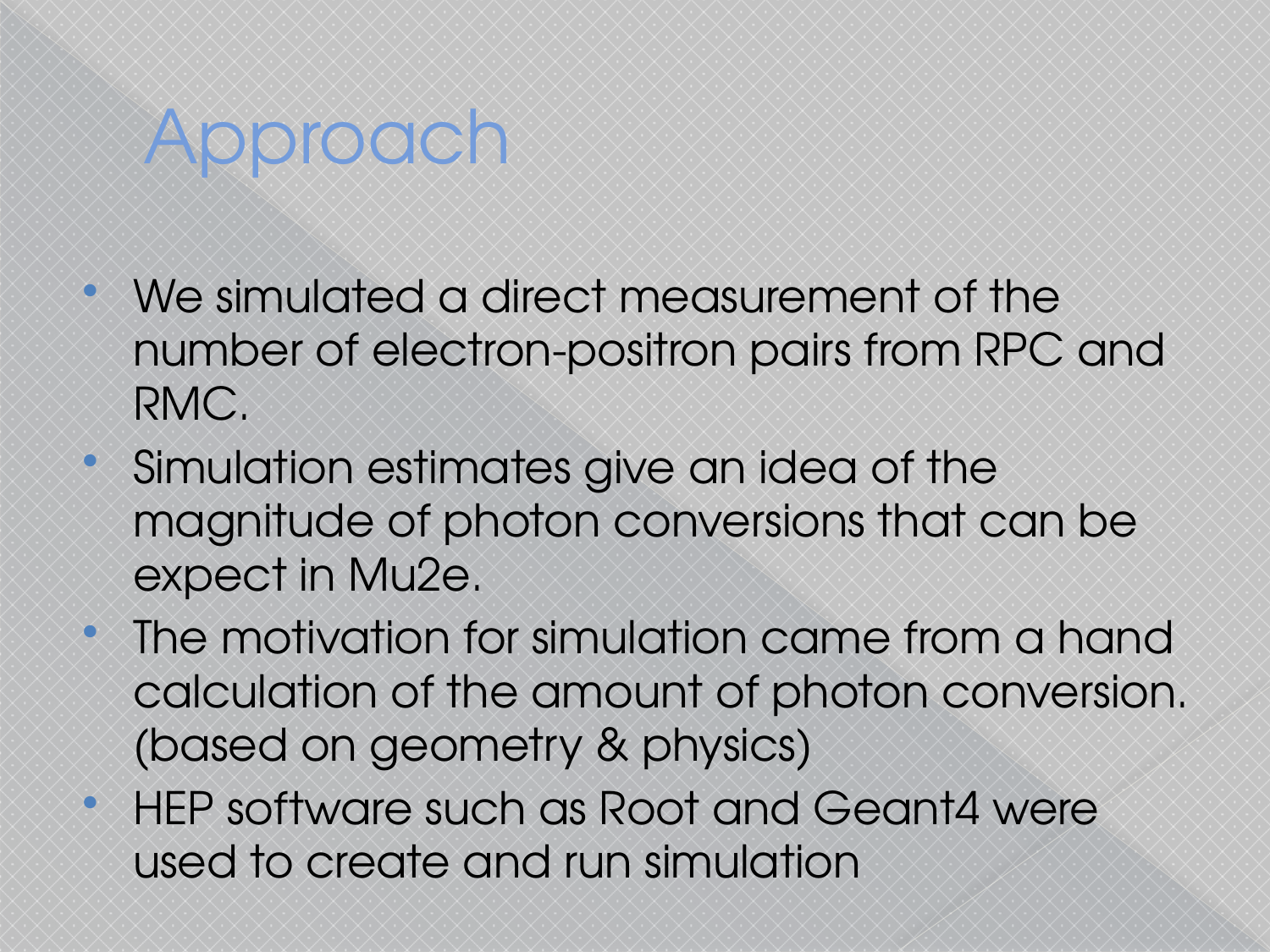

# Approach
We simulated a direct measurement of the number of electron-positron pairs from RPC and RMC.
Simulation estimates give an idea of the magnitude of photon conversions that can be expect in Mu2e.
The motivation for simulation came from a hand calculation of the amount of photon conversion. (based on geometry & physics)
HEP software such as Root and Geant4 were used to create and run simulation